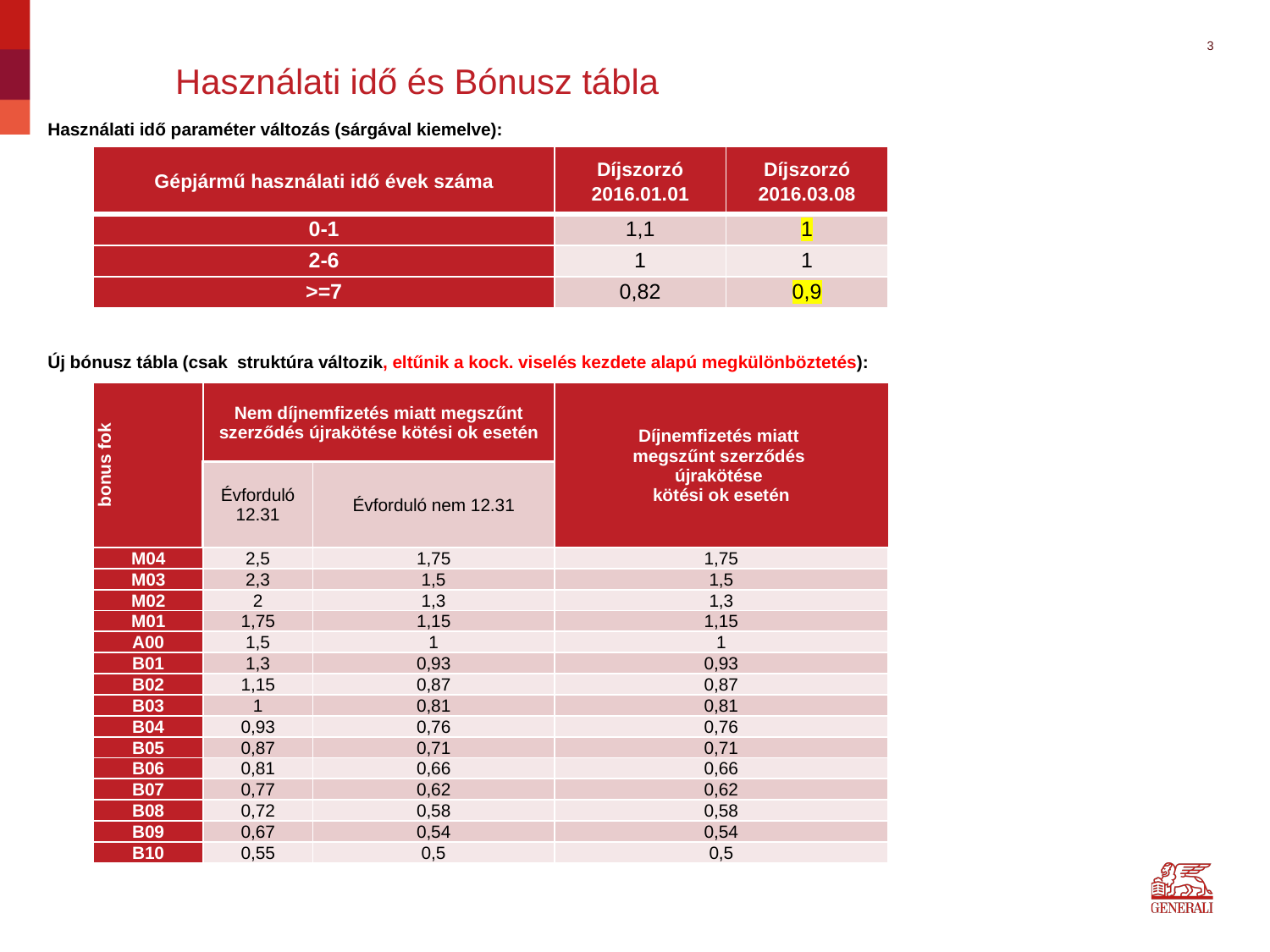

3
# Használati idő és Bónusz tábla
Használati idő paraméter változás (sárgával kiemelve):

Új bónusz tábla (csak  struktúra változik, eltűnik a kock. viselés kezdete alapú megkülönböztetés):

| Gépjármű használati idő évek száma | Díjszorzó 2016.01.01 | Díjszorzó 2016.03.08 |
| --- | --- | --- |
| 0-1 | 1,1 | 1 |
| 2-6 | 1 | 1 |
| >=7 | 0,82 | 0,9 |
| bonus fok | Nem díjnemfizetés miatt megszűnt szerződés újrakötése kötési ok esetén |  | Díjnemfizetés miatt megszűnt szerződés újrakötése kötési ok esetén |
| --- | --- | --- | --- |
|  | Évforduló 12.31 | Évforduló nem 12.31 |  |
| M04 | 2,5 | 1,75 | 1,75 |
| M03 | 2,3 | 1,5 | 1,5 |
| M02 | 2 | 1,3 | 1,3 |
| M01 | 1,75 | 1,15 | 1,15 |
| A00 | 1,5 | 1 | 1 |
| B01 | 1,3 | 0,93 | 0,93 |
| B02 | 1,15 | 0,87 | 0,87 |
| B03 | 1 | 0,81 | 0,81 |
| B04 | 0,93 | 0,76 | 0,76 |
| B05 | 0,87 | 0,71 | 0,71 |
| B06 | 0,81 | 0,66 | 0,66 |
| B07 | 0,77 | 0,62 | 0,62 |
| B08 | 0,72 | 0,58 | 0,58 |
| B09 | 0,67 | 0,54 | 0,54 |
| B10 | 0,55 | 0,5 | 0,5 |